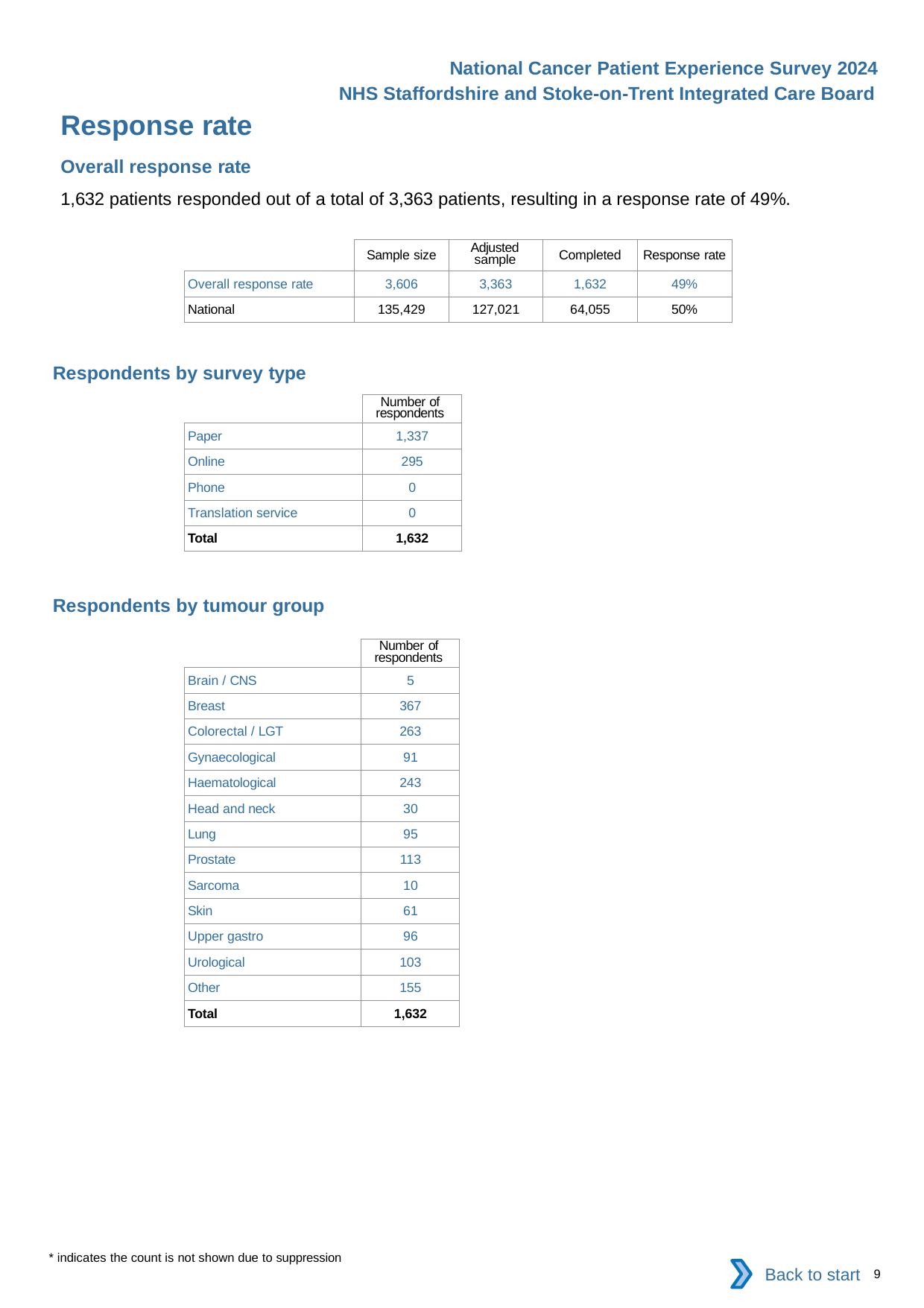

National Cancer Patient Experience Survey 2024
NHS Staffordshire and Stoke-on-Trent Integrated Care Board
Response rate
Overall response rate
1,632 patients responded out of a total of 3,363 patients, resulting in a response rate of 49%.
|  | Sample size | Adjusted sample | Completed | Response rate |
| --- | --- | --- | --- | --- |
| Overall response rate | 3,606 | 3,363 | 1,632 | 49% |
| National | 135,429 | 127,021 | 64,055 | 50% |
Respondents by survey type
|  | Number of respondents |
| --- | --- |
| Paper | 1,337 |
| Online | 295 |
| Phone | 0 |
| Translation service | 0 |
| Total | 1,632 |
Respondents by tumour group
|  | Number of respondents |
| --- | --- |
| Brain / CNS | 5 |
| Breast | 367 |
| Colorectal / LGT | 263 |
| Gynaecological | 91 |
| Haematological | 243 |
| Head and neck | 30 |
| Lung | 95 |
| Prostate | 113 |
| Sarcoma | 10 |
| Skin | 61 |
| Upper gastro | 96 |
| Urological | 103 |
| Other | 155 |
| Total | 1,632 |
* indicates the count is not shown due to suppression
Back to start

9